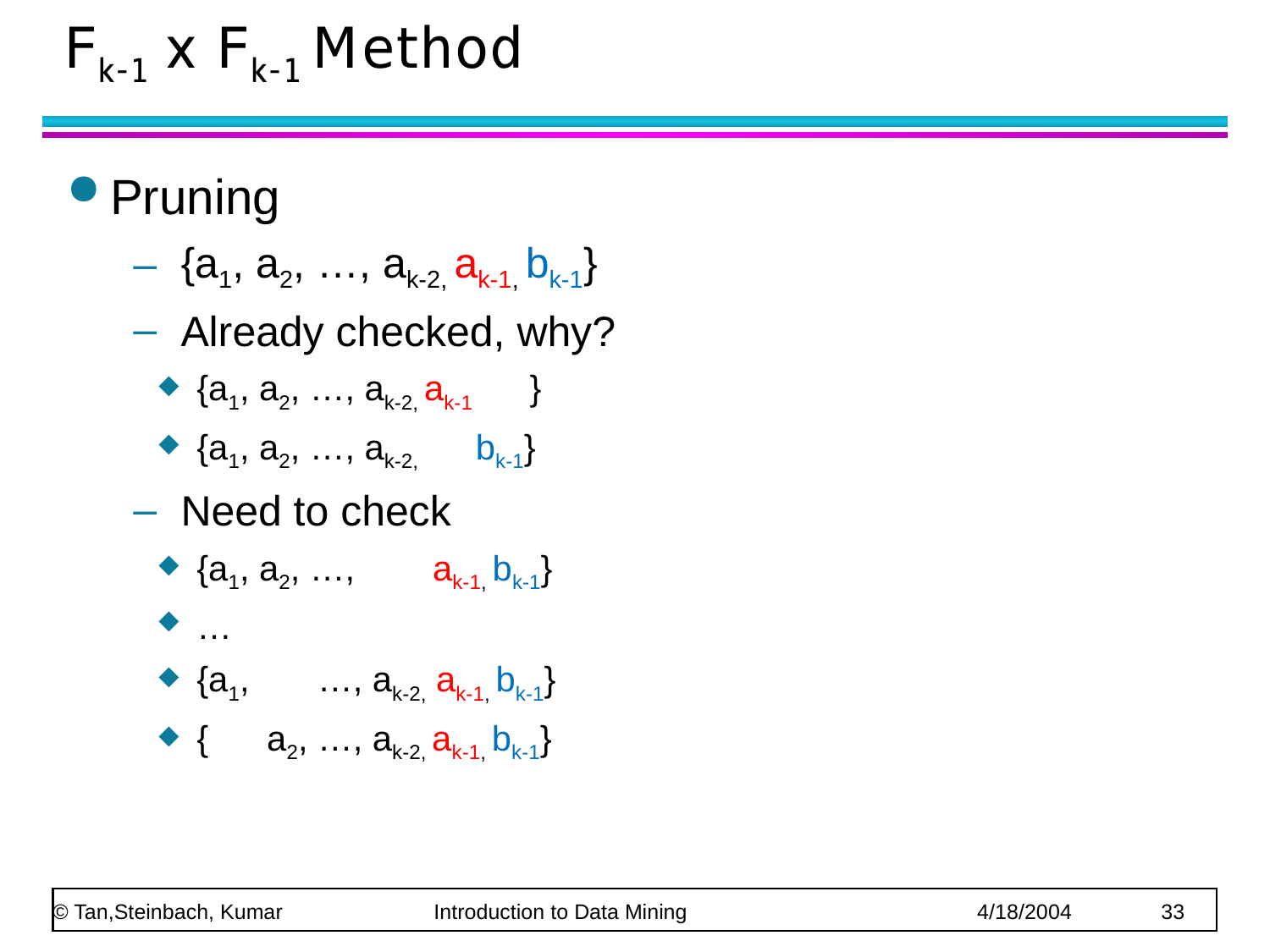

# Fk-1 x Fk-1 Method
Pruning
{a1, a2, …, ak-2, ak-1, bk-1}
Already checked, why?
{a1, a2, …, ak-2, ak-1          }
{a1, a2, …, ak-2,          bk-1}
Need to check
{a1, a2, …,        ak-1, bk-1}
…
{a1,       …, ak-2, ak-1, bk-1}
{      a2, …, ak-2, ak-1, bk-1}